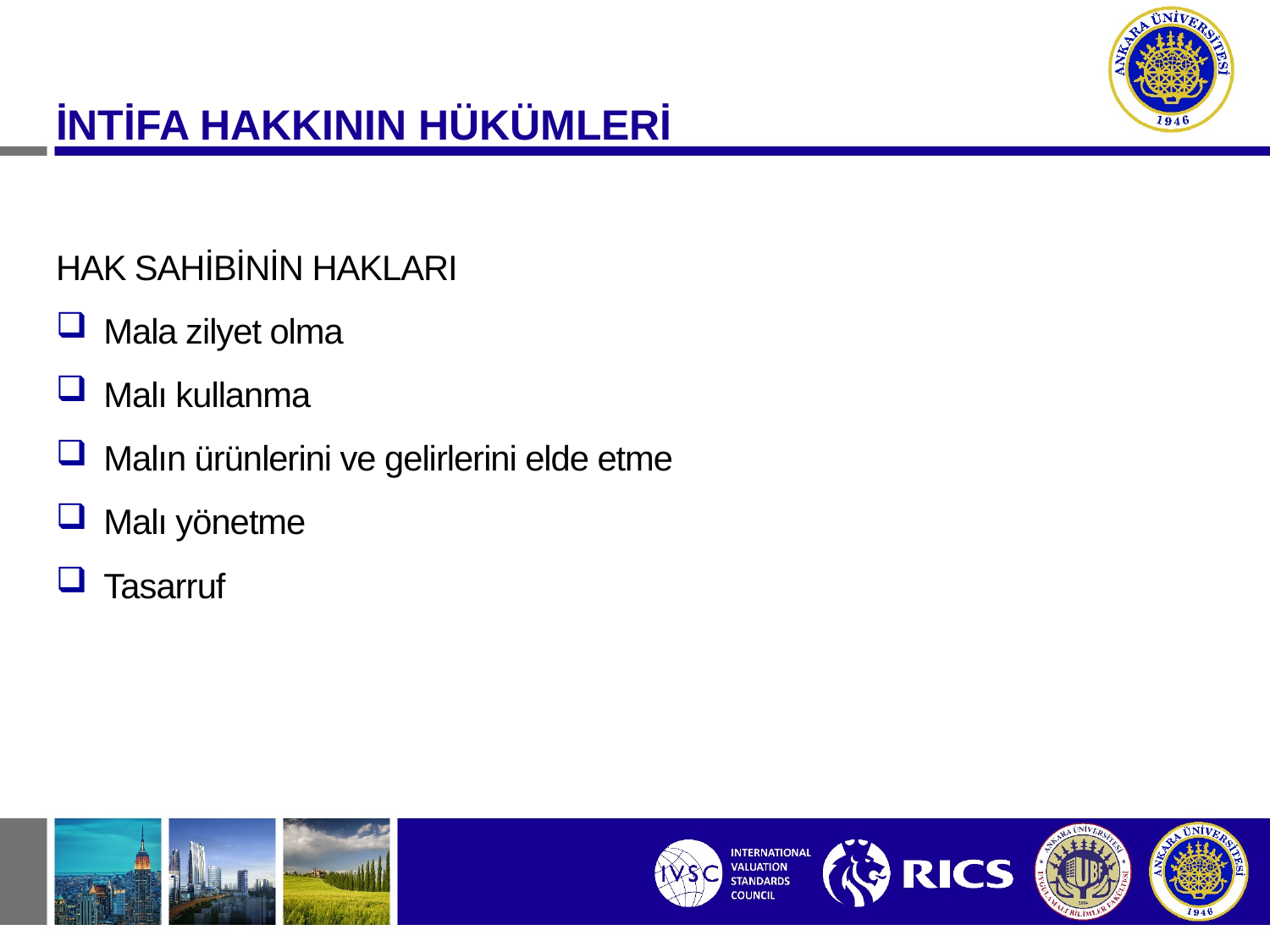

İNTİFA HAKKININ HÜKÜMLERİ

HAK SAHİBİNİN HAKLARI
Mala zilyet olma
Malı kullanma
Malın ürünlerini ve gelirlerini elde etme
Malı yönetme
Tasarruf